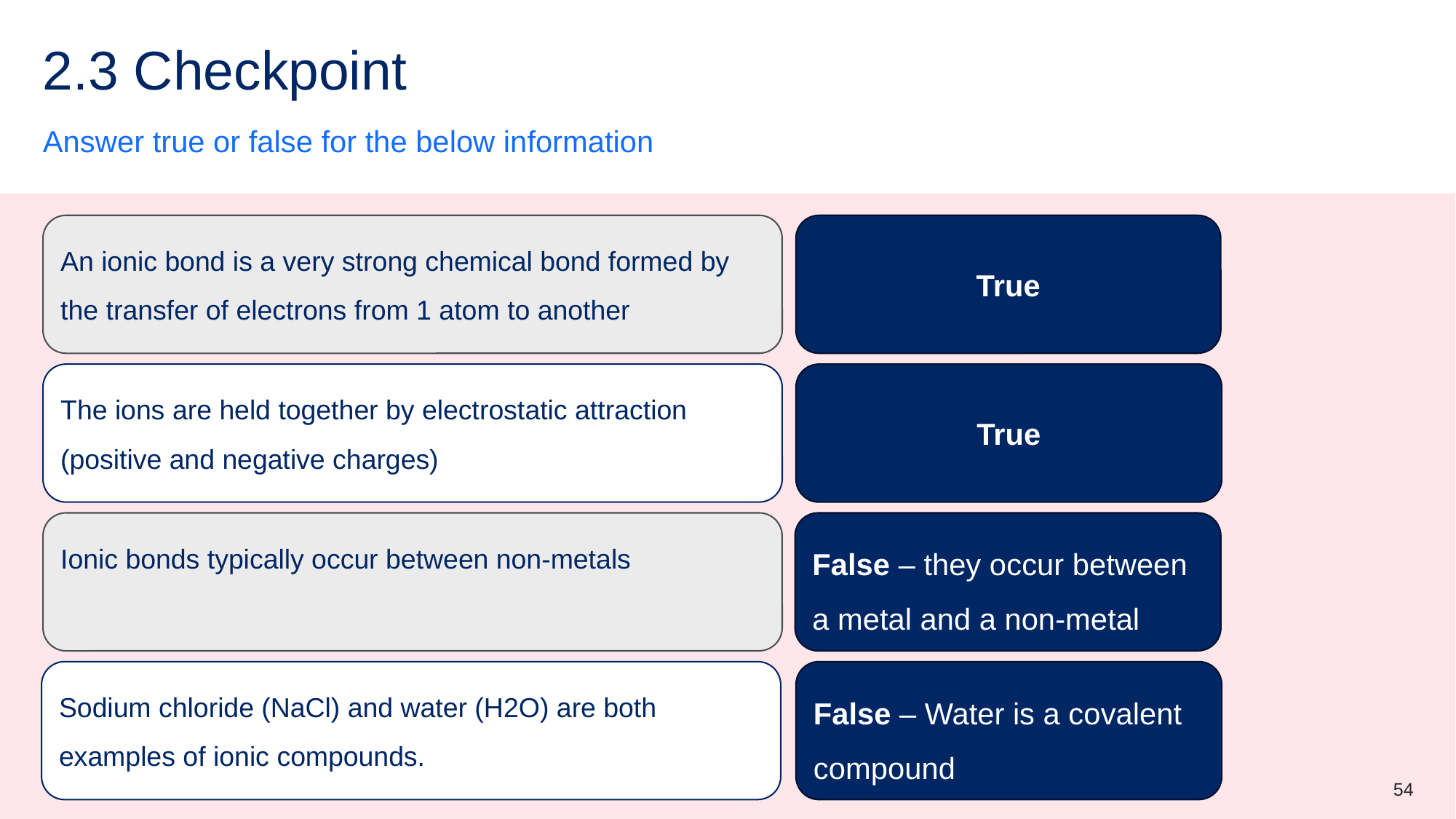

# 2.3 Checkpoint
Answer true or false for the below information
True
An ionic bond is a very strong chemical bond formed by the transfer of electrons from 1 atom to another
The ions are held together by electrostatic attraction (positive and negative charges)
True
Ionic bonds typically occur between non-metals
False – they occur between a metal and a non-metal
Sodium chloride (NaCl) and water (H2O) are both examples of ionic compounds.
False – Water is a covalent compound
54